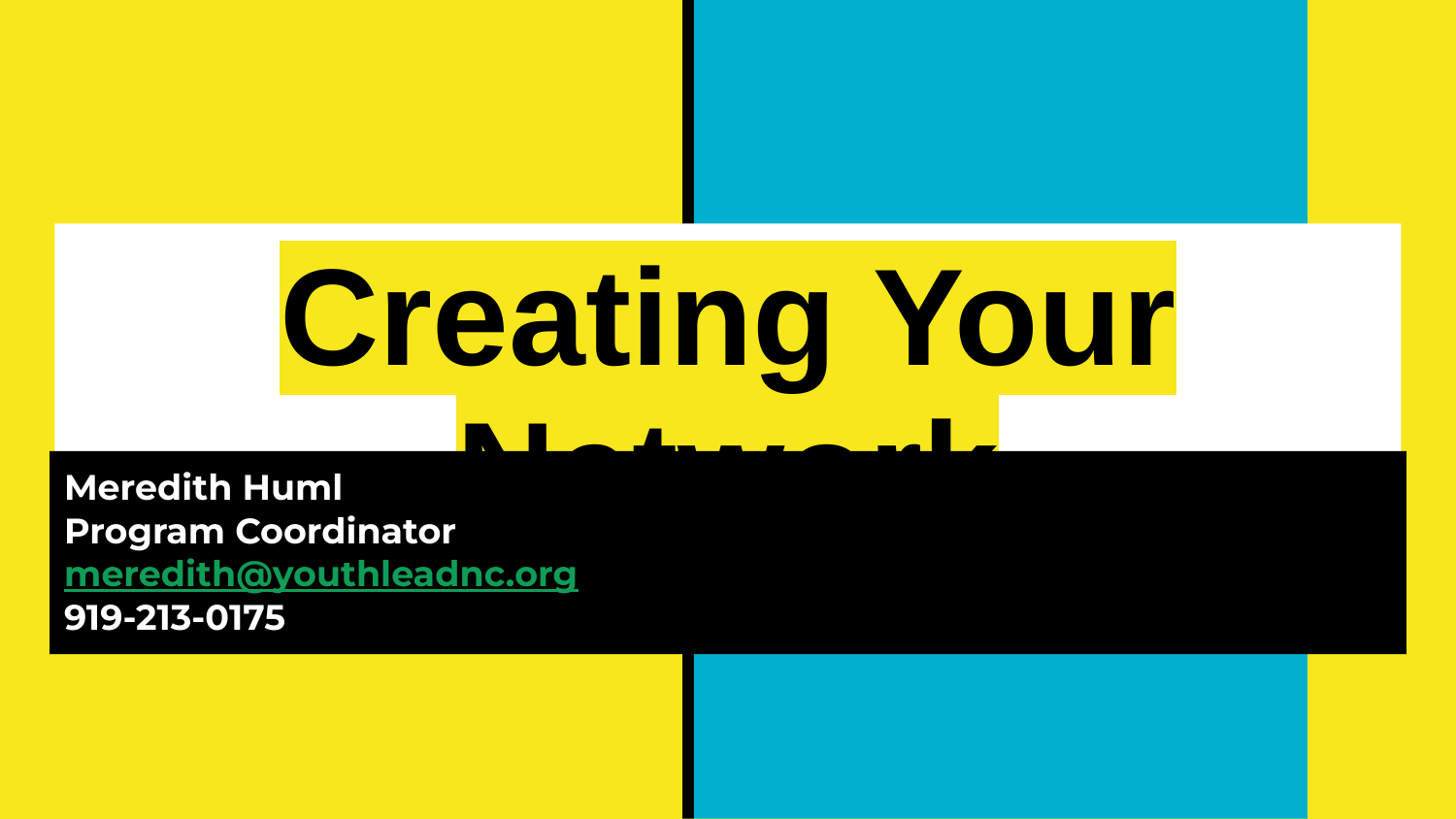

# Creating Your Network
Meredith Huml
Program Coordinator
meredith@youthleadnc.org
919-213-0175